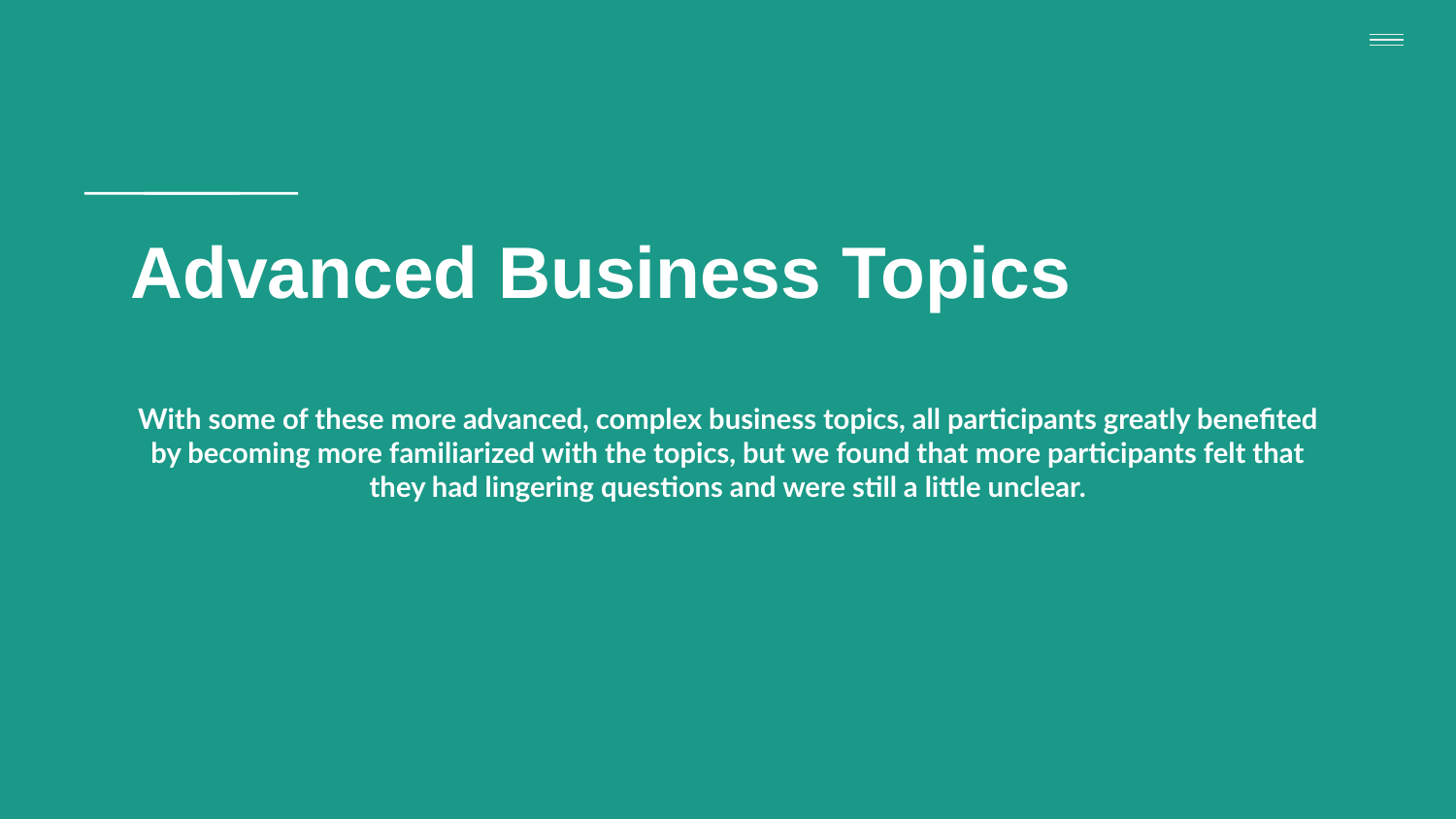

# Advanced Business Topics

With some of these more advanced, complex business topics, all participants greatly benefited by becoming more familiarized with the topics, but we found that more participants felt that they had lingering questions and were still a little unclear.